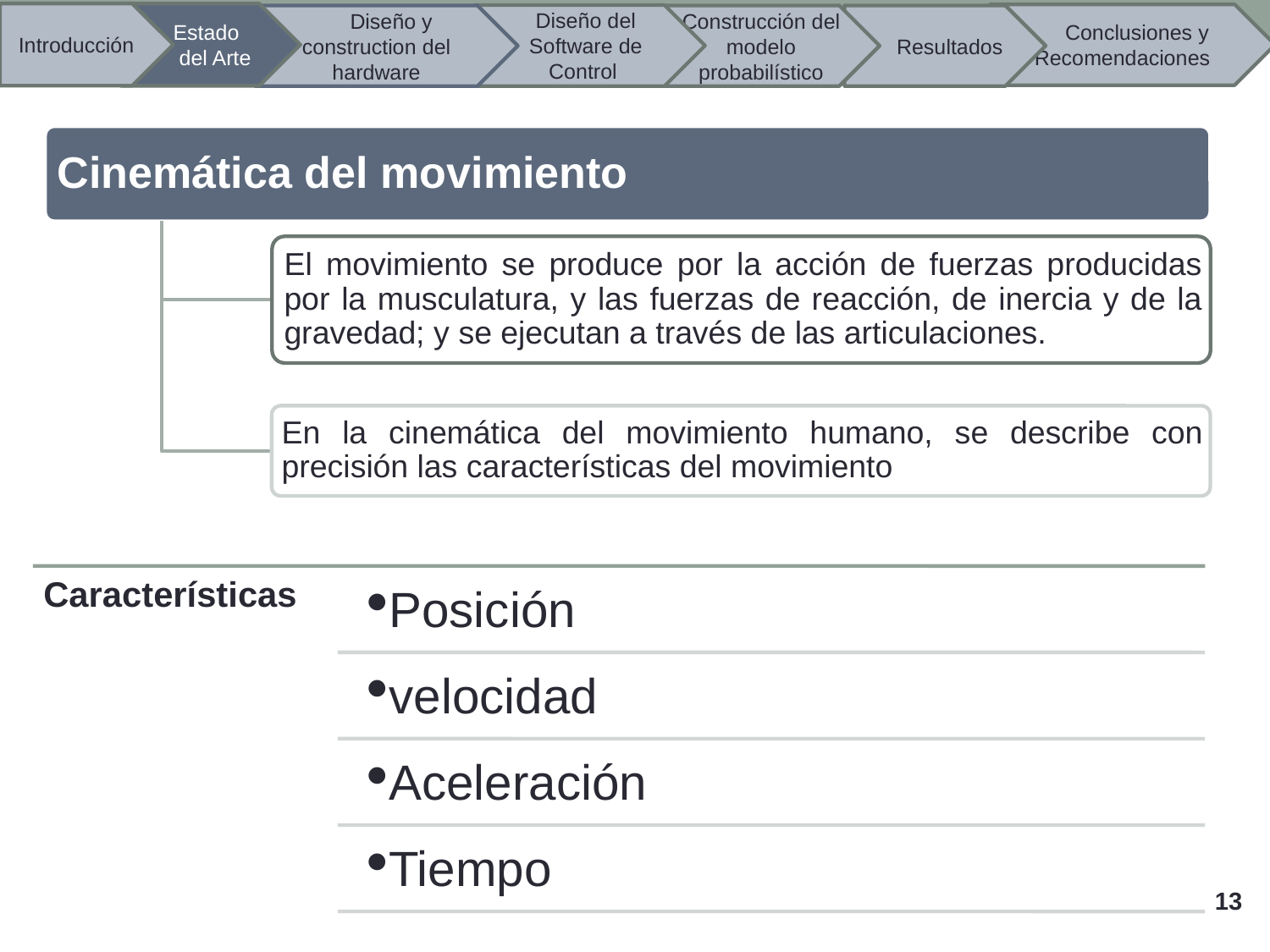

Introducción
    Estado
     del Arte
     Conclusiones y Recomendaciones
   Diseño del
  Software de
 Control
     Diseño y construction del hardware
Construcción del modelo probabilístico
     Resultados
Cinemática del movimiento
El movimiento se produce por la acción de fuerzas producidas por la musculatura, y las fuerzas de reacción, de inercia y de la gravedad; y se ejecutan a través de las articulaciones.
En la cinemática del movimiento humano, se describe con precisión las características del movimiento
Características
Posición
velocidad
Aceleración
Tiempo
13